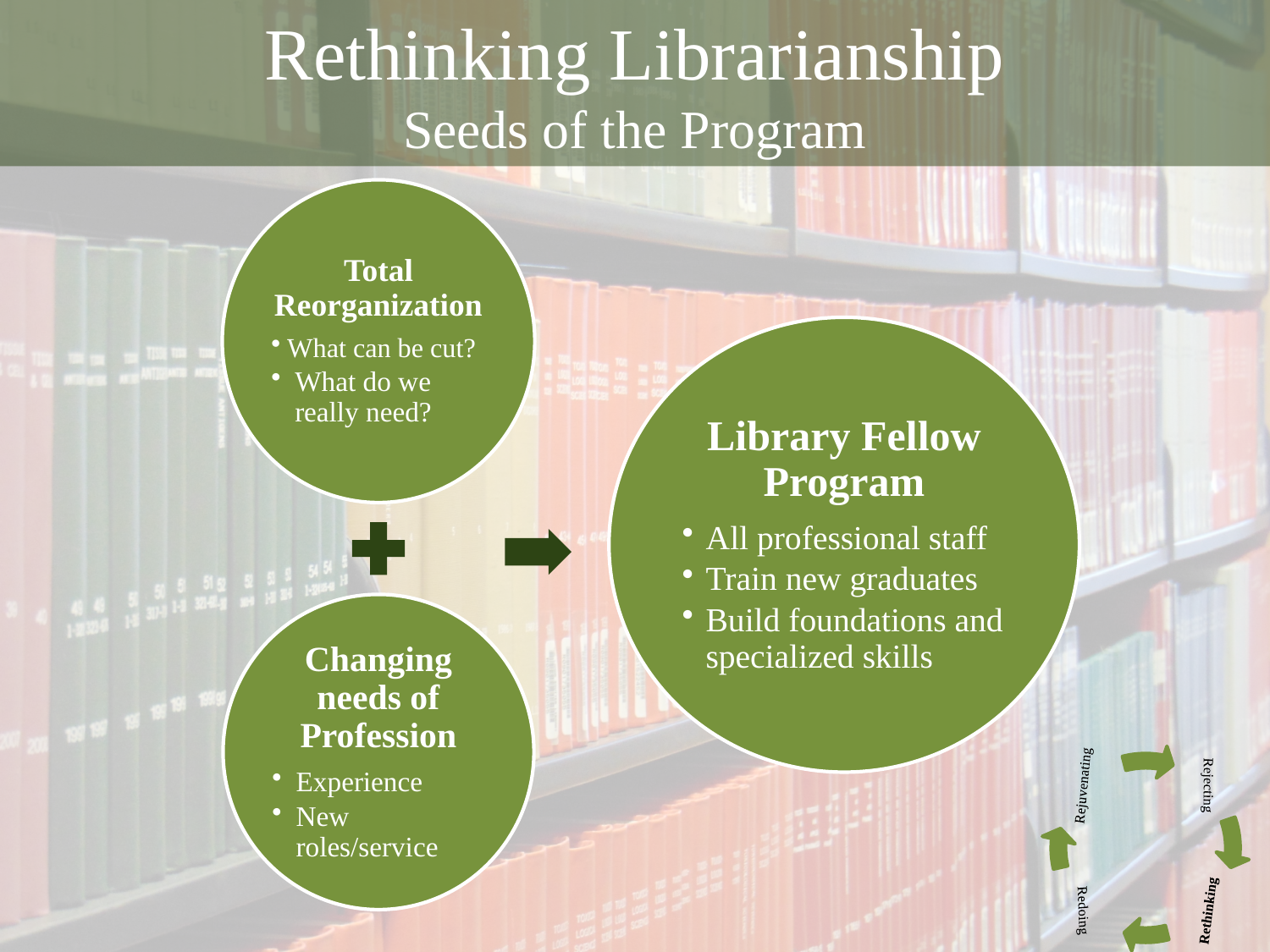

# Rethinking Librarianship Seeds of the Program
Total Reorganization
What can be cut?
What do we really need?

Changing needs of Profession
Experience
New roles/service

Library Fellow Program
All professional staff
Train new graduates
Build foundations and specialized skills

Rejecting
Rethinking
Redoing
Rejuvenating